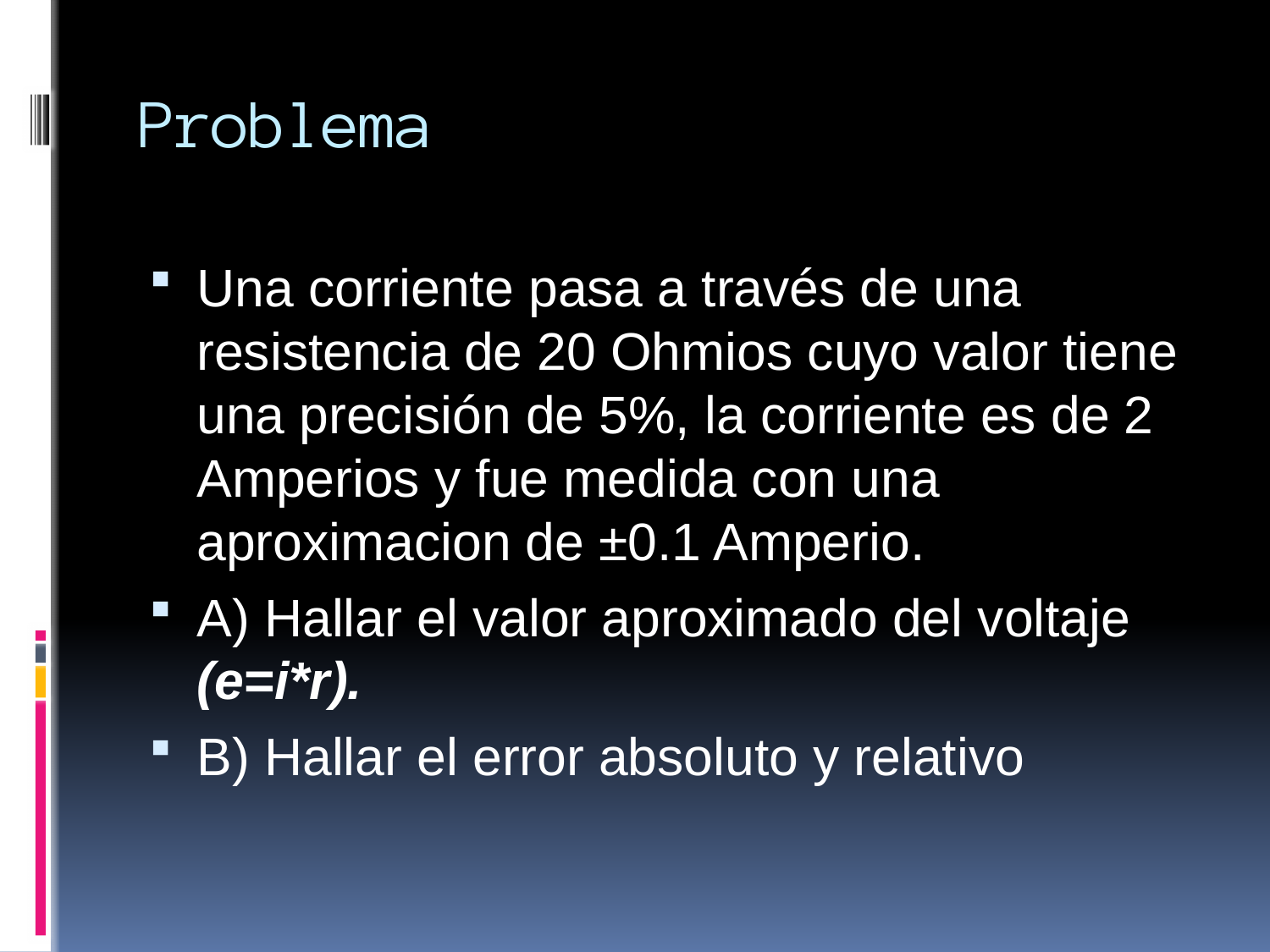

# Problema
Una corriente pasa a través de una resistencia de 20 Ohmios cuyo valor tiene una precisión de 5%, la corriente es de 2 Amperios y fue medida con una aproximacion de ±0.1 Amperio.
A) Hallar el valor aproximado del voltaje (e=i*r).
B) Hallar el error absoluto y relativo